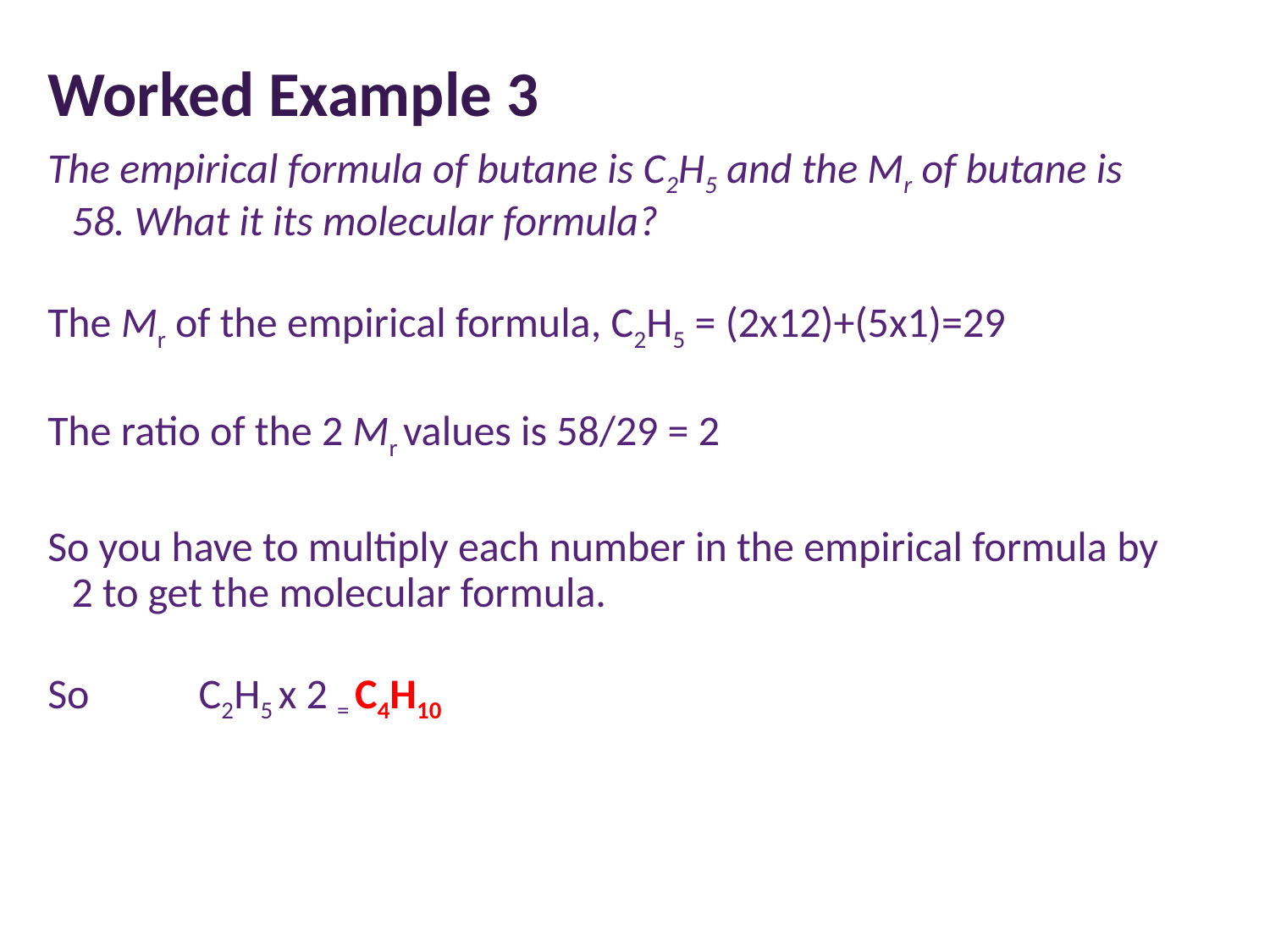

# Worked Example 3
The empirical formula of butane is C2H5 and the Mr of butane is 58. What it its molecular formula?

The Mr of the empirical formula, C2H5 = (2x12)+(5x1)=29

The ratio of the 2 Mr values is 58/29 = 2

So you have to multiply each number in the empirical formula by 2 to get the molecular formula.

So 	C2H5 x 2 = C4H10